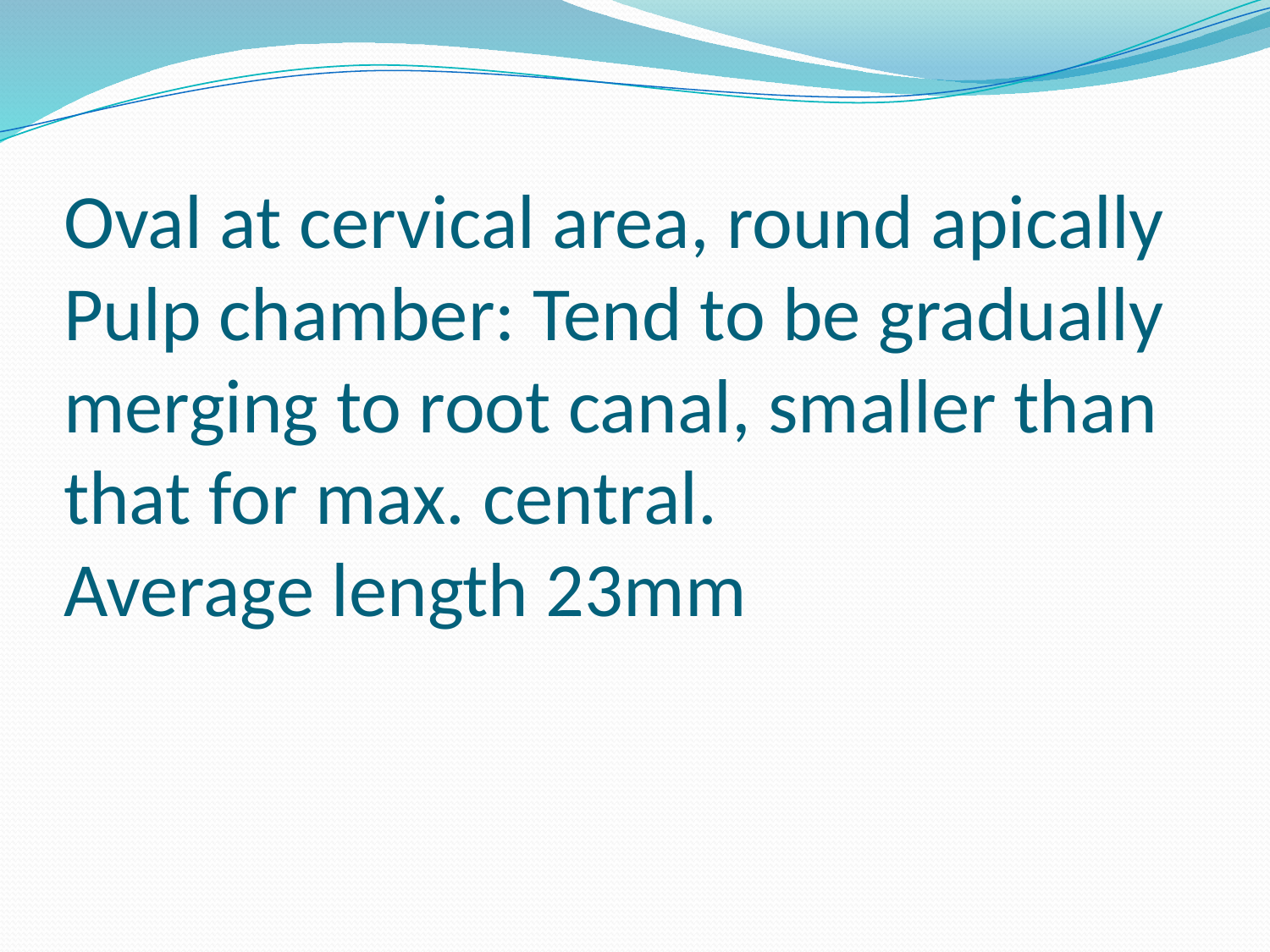

# Oval at cervical area, round apically Pulp chamber: Tend to be gradually merging to root canal, smaller than that for max. central. Average length 23mm